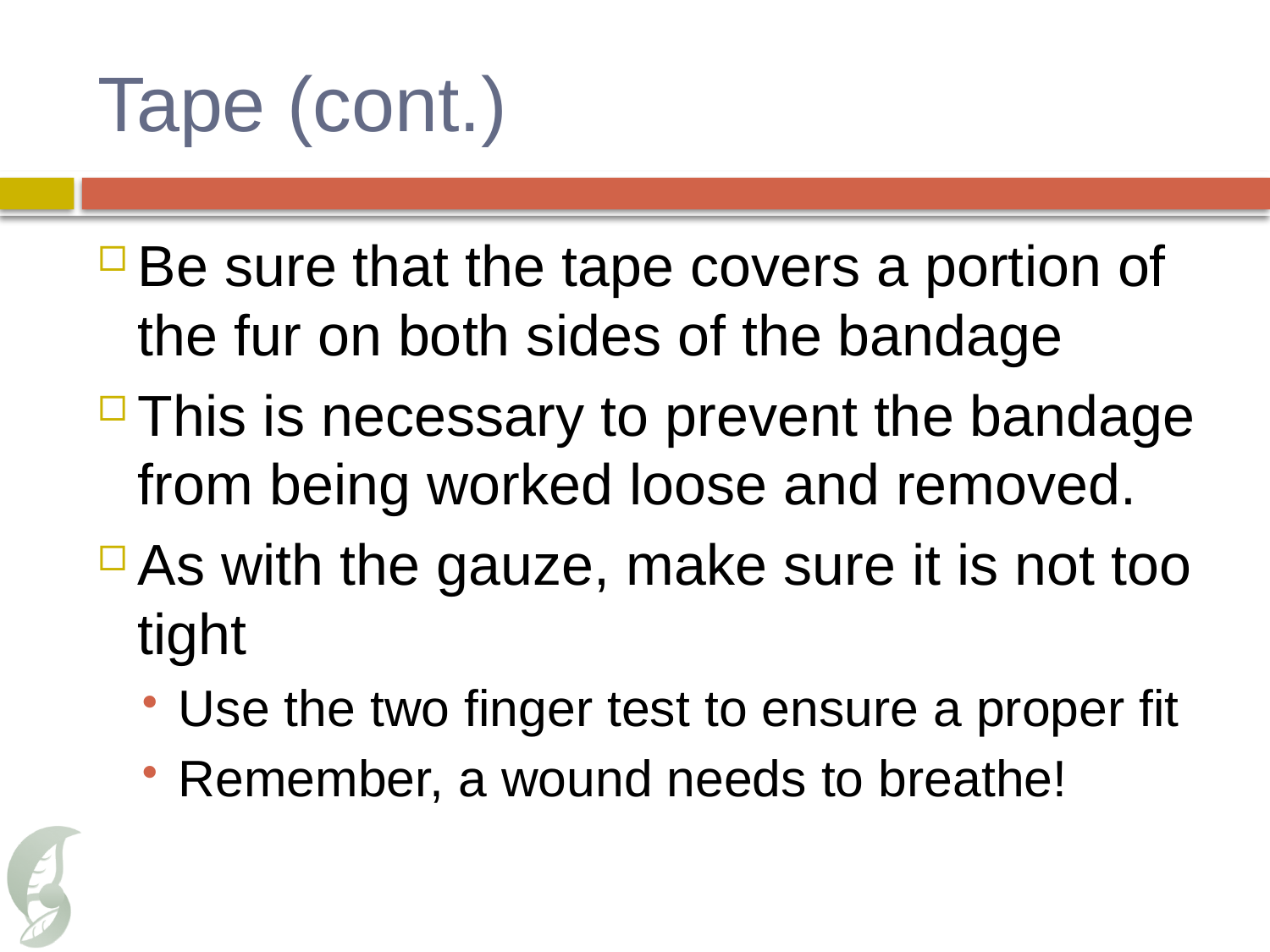

# Tape (cont.)
Be sure that the tape covers a portion of the fur on both sides of the bandage
This is necessary to prevent the bandage from being worked loose and removed.
As with the gauze, make sure it is not too tight
Use the two finger test to ensure a proper fit
Remember, a wound needs to breathe!